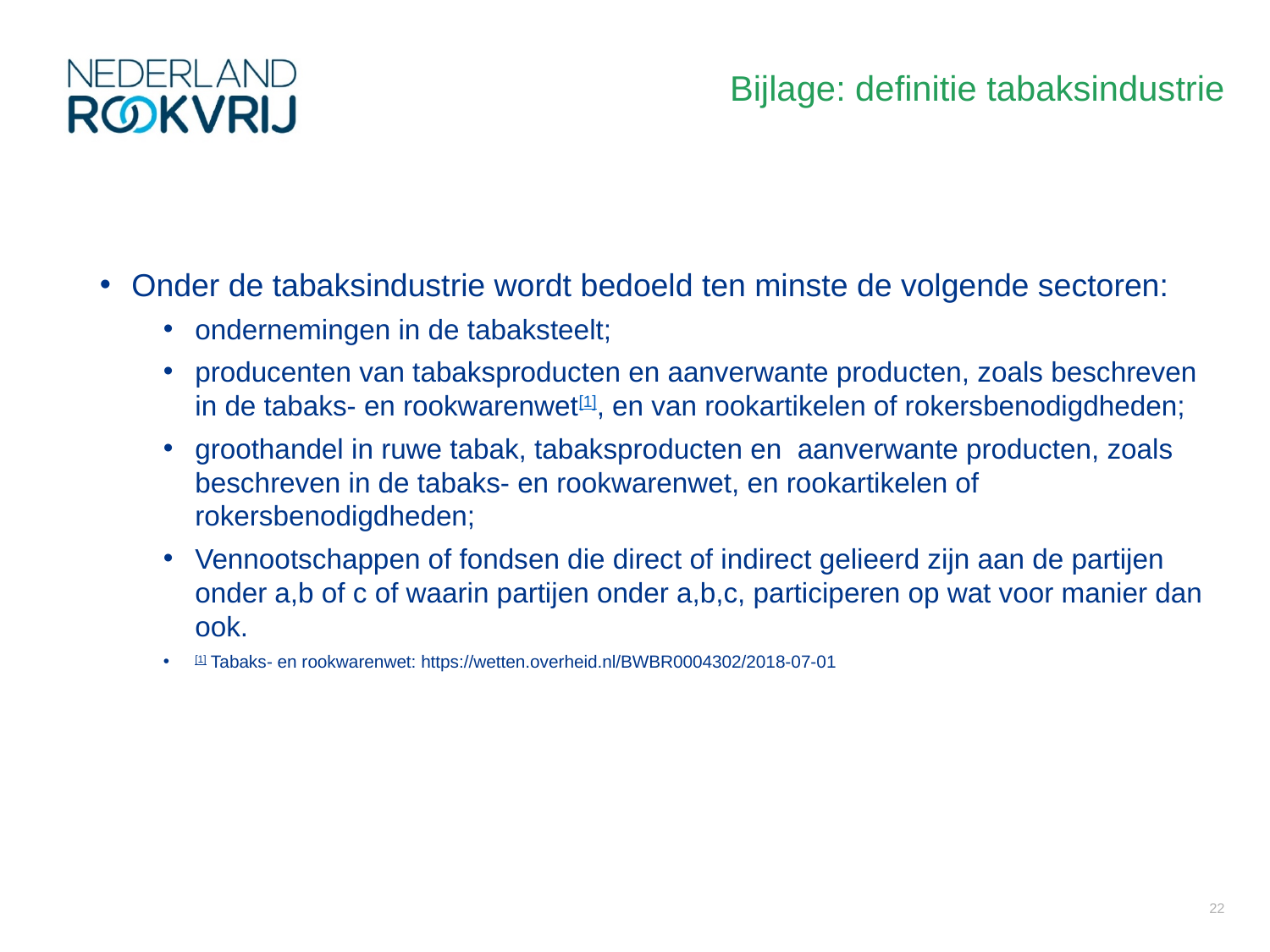

# Bijlage: definitie tabaksindustrie
Onder de tabaksindustrie wordt bedoeld ten minste de volgende sectoren:
ondernemingen in de tabaksteelt;
producenten van tabaksproducten en aanverwante producten, zoals beschreven in de tabaks- en rookwarenwet[1], en van rookartikelen of rokersbenodigdheden;
groothandel in ruwe tabak, tabaksproducten en  aanverwante producten, zoals beschreven in de tabaks- en rookwarenwet, en rookartikelen of rokersbenodigdheden;
Vennootschappen of fondsen die direct of indirect gelieerd zijn aan de partijen onder a,b of c of waarin partijen onder a,b,c, participeren op wat voor manier dan ook.
[1] Tabaks- en rookwarenwet: https://wetten.overheid.nl/BWBR0004302/2018-07-01

22